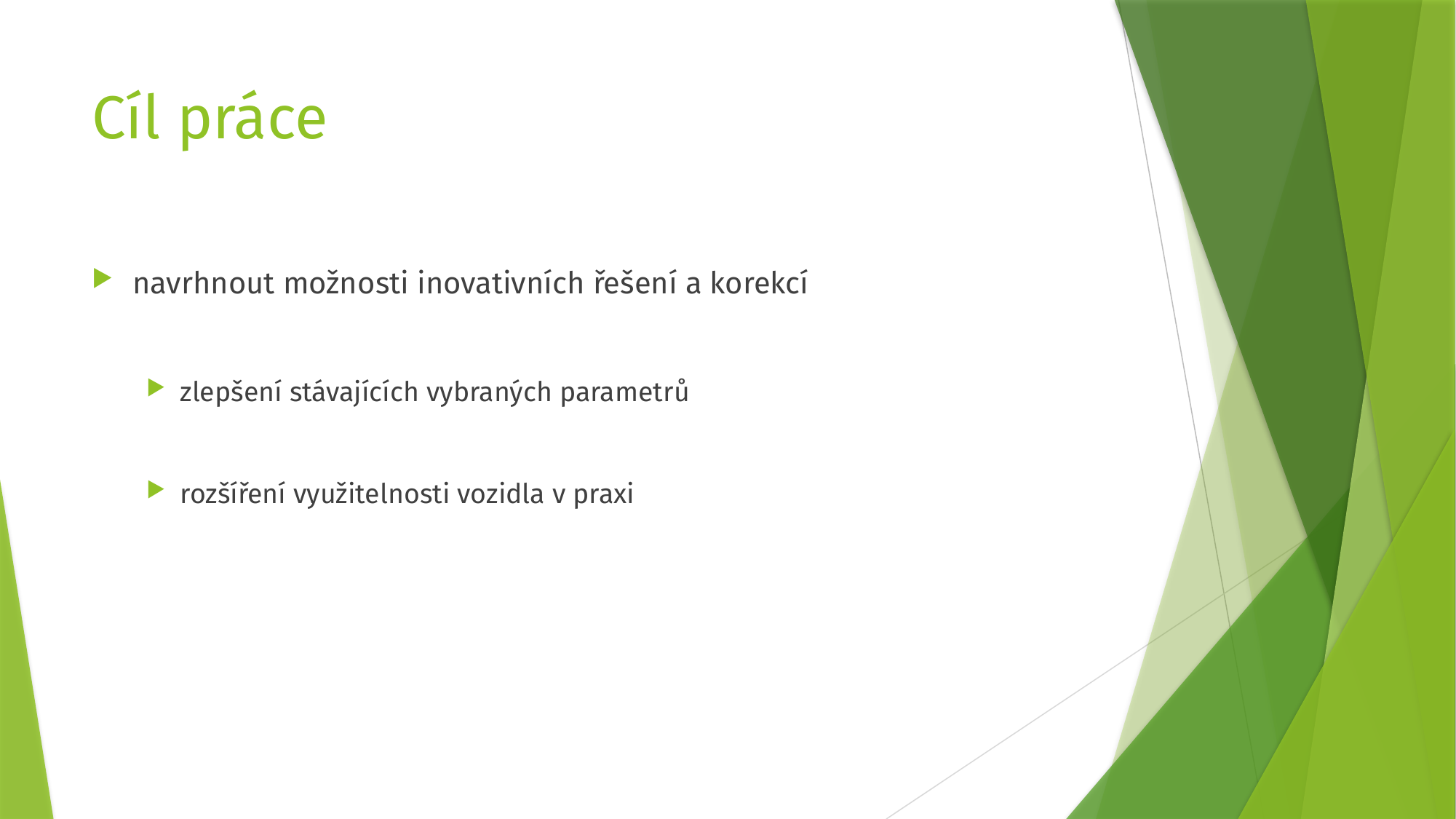

# Cíl práce
navrhnout možnosti inovativních řešení a korekcí

zlepšení stávajících vybraných parametrů

rozšíření využitelnosti vozidla v praxi